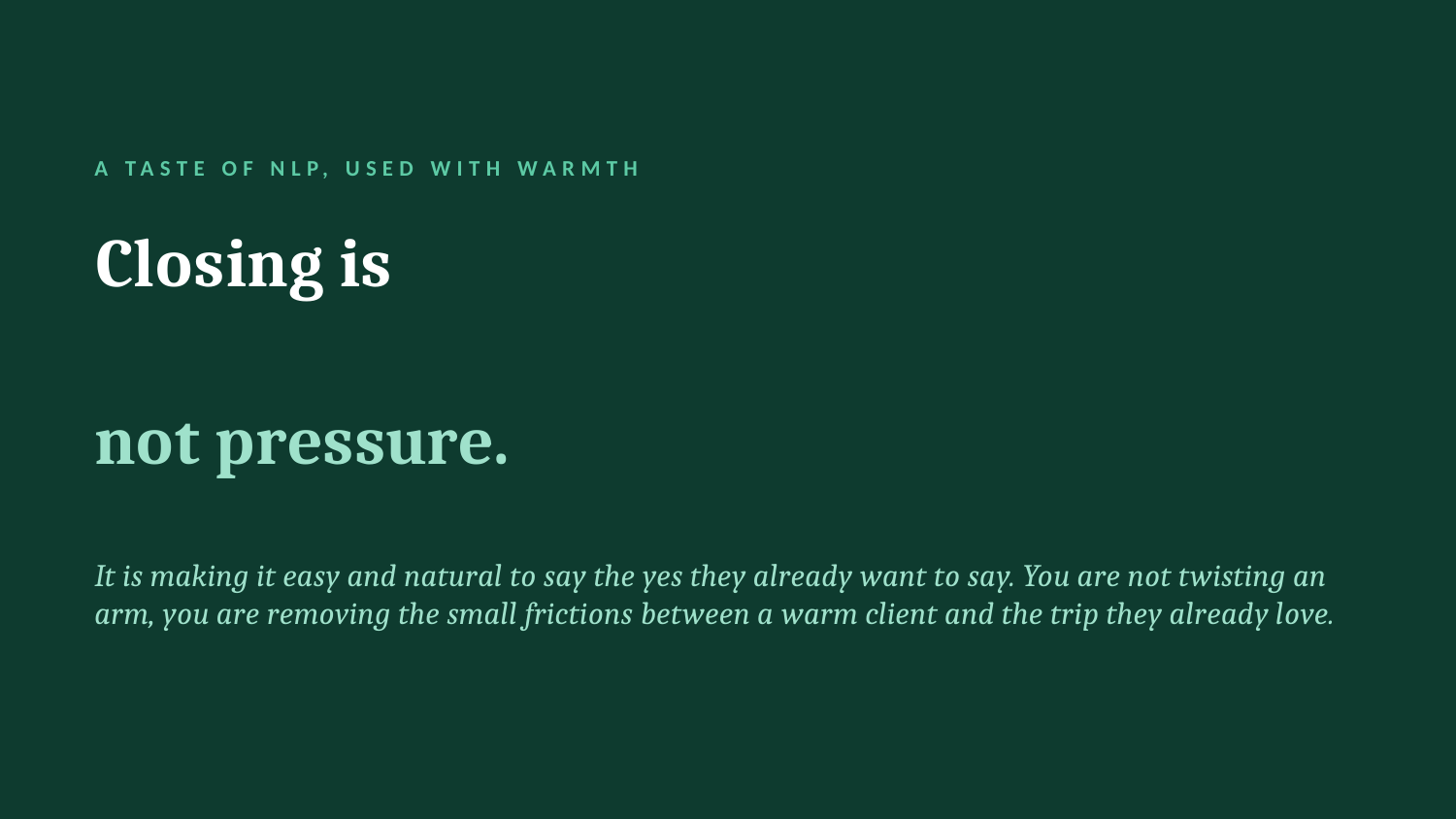

A TASTE OF NLP, USED WITH WARMTH
Closing is

not pressure.
It is making it easy and natural to say the yes they already want to say. You are not twisting an arm, you are removing the small frictions between a warm client and the trip they already love.